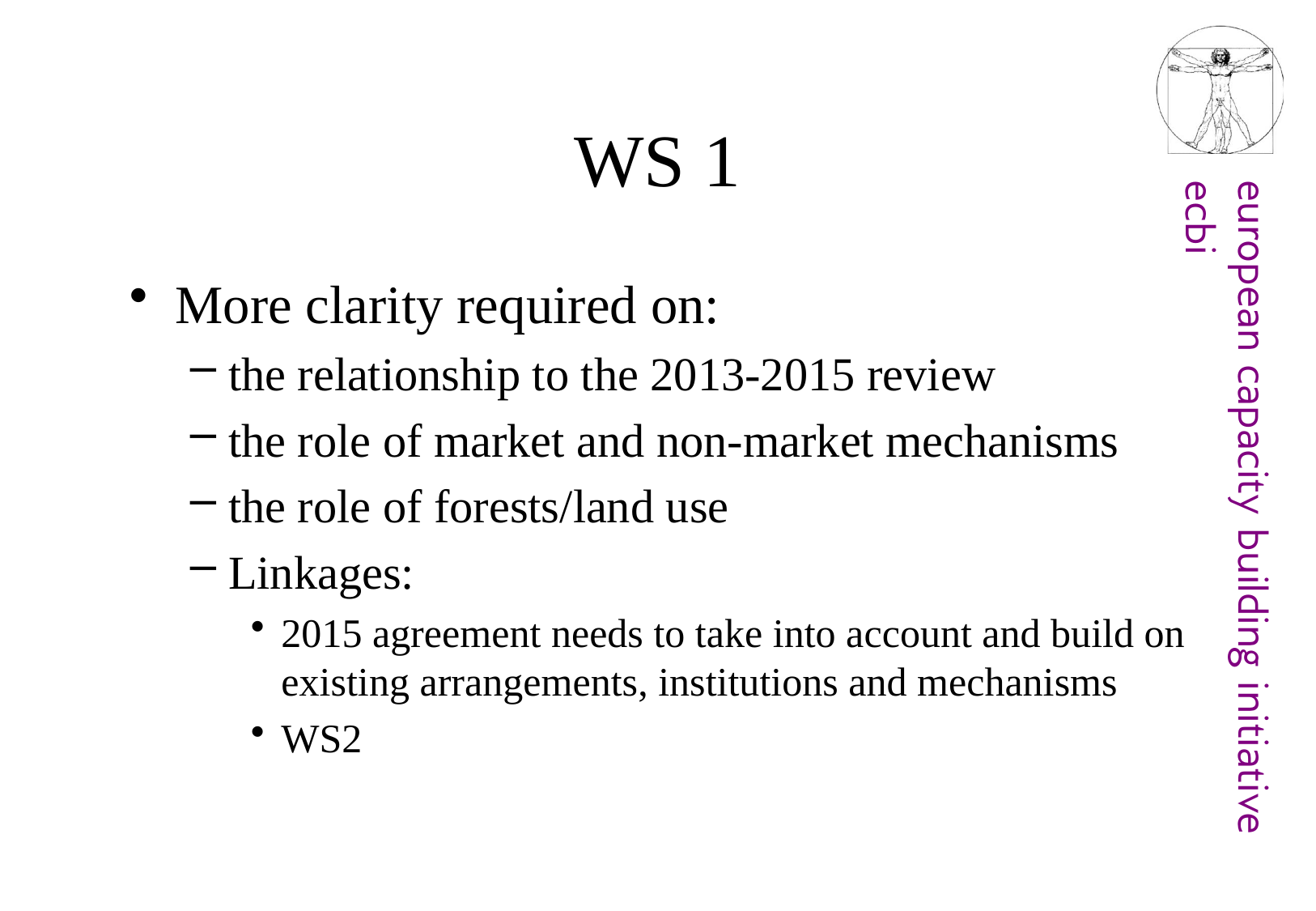

# WS 1
More clarity required on:
the relationship to the 2013-2015 review
the role of market and non-market mechanisms
the role of forests/land use
Linkages:
2015 agreement needs to take into account and build on existing arrangements, institutions and mechanisms
WS2